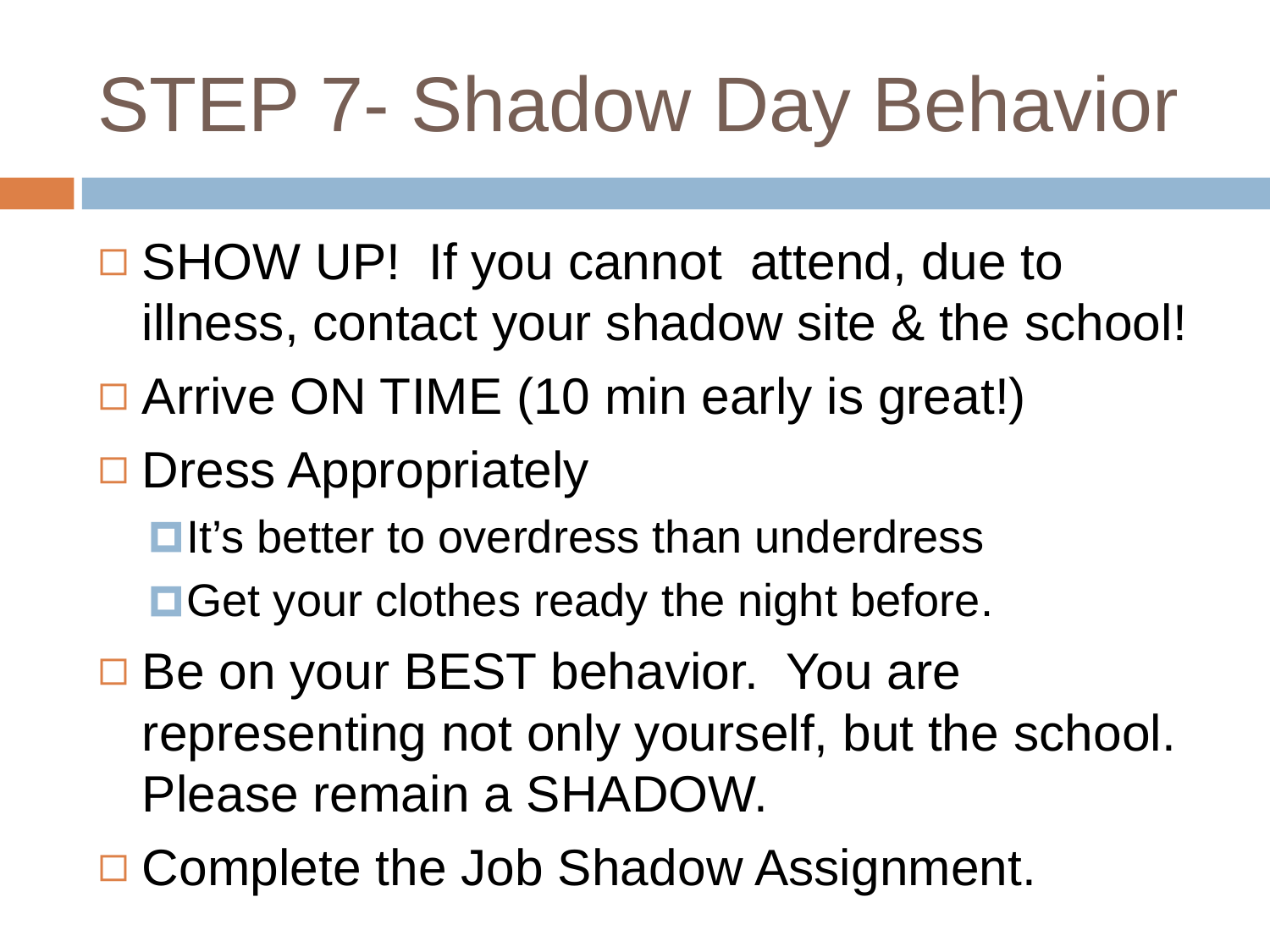

STEP 7- Shadow Day Behavior
SHOW UP!  If you cannot  attend, due to illness, contact your shadow site & the school!
Arrive ON TIME (10 min early is great!)
Dress Appropriately
It’s better to overdress than underdress
Get your clothes ready the night before.
Be on your BEST behavior.  You are representing not only yourself, but the school.  Please remain a SHADOW.
Complete the Job Shadow Assignment.